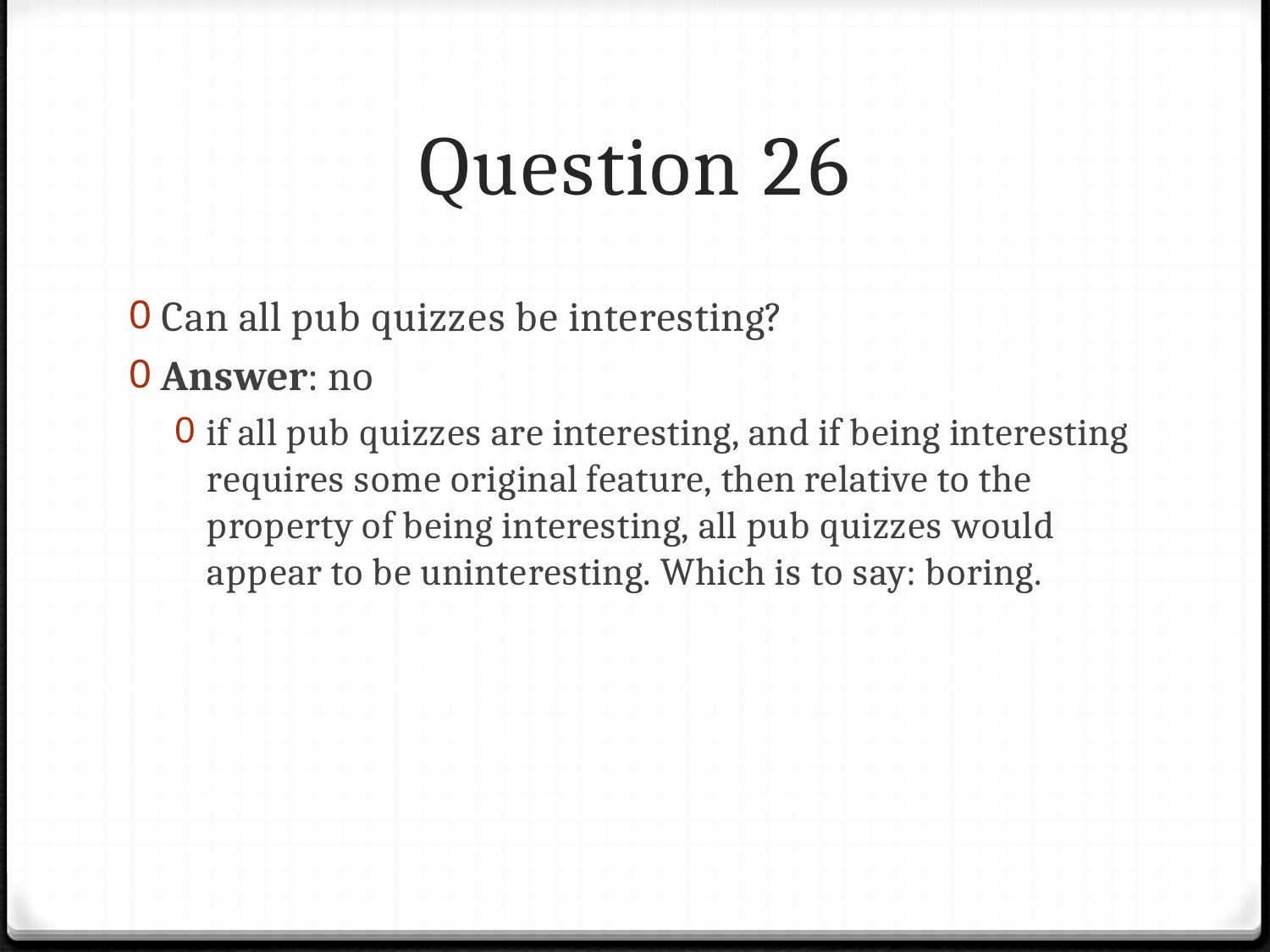

# Question 26
Can all pub quizzes be interesting?
Answer: no
if all pub quizzes are interesting, and if being interesting requires some original feature, then relative to the property of being interesting, all pub quizzes would appear to be uninteresting. Which is to say: boring.